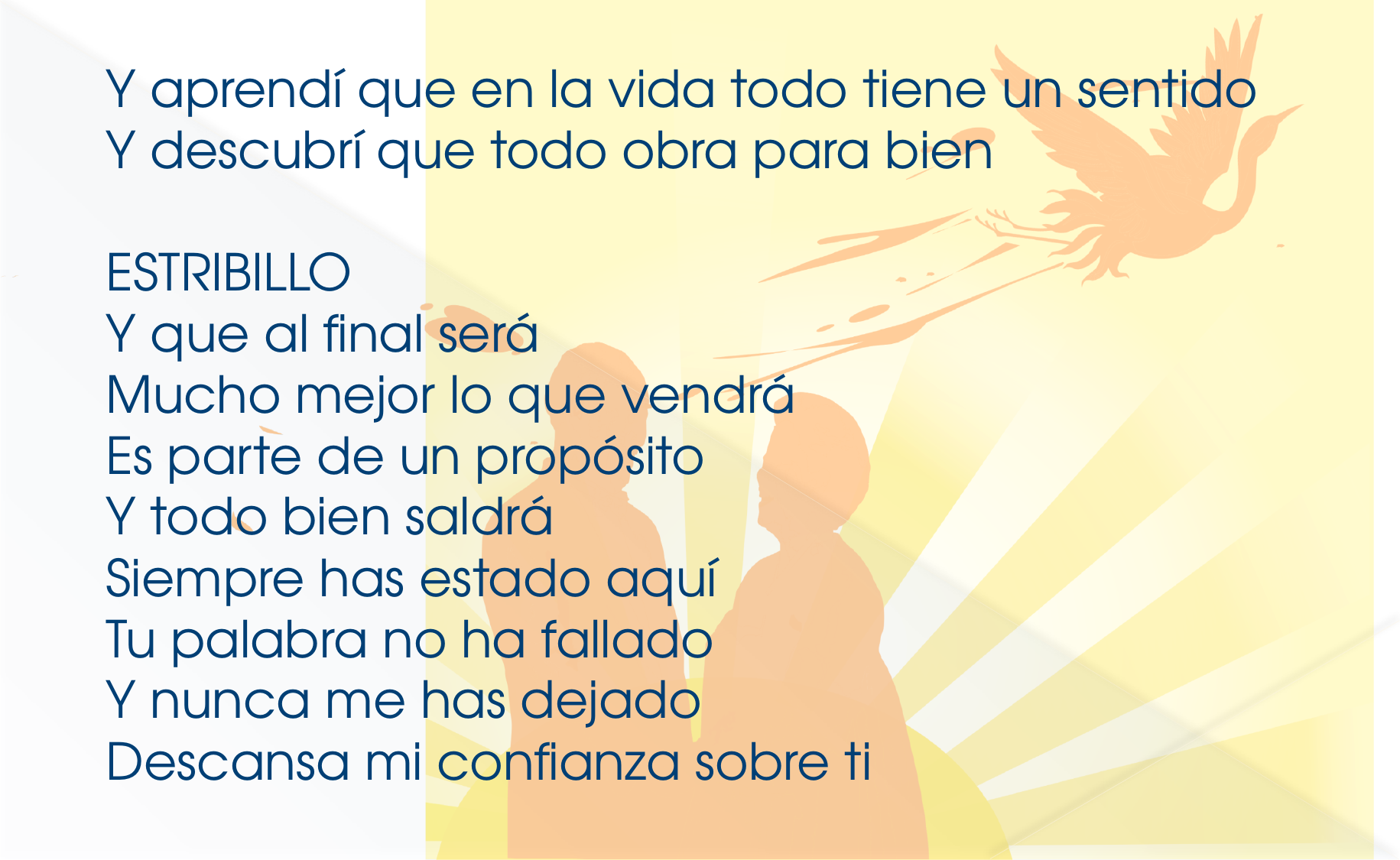

Y aprendí que en la vida todo tiene un sentido
Y descubrí que todo obra para bien

ESTRIBILLO
Y que al final será
Mucho mejor lo que vendrá
Es parte de un propósito
Y todo bien saldrá
Siempre has estado aquí
Tu palabra no ha fallado
Y nunca me has dejado
Descansa mi confianza sobre ti